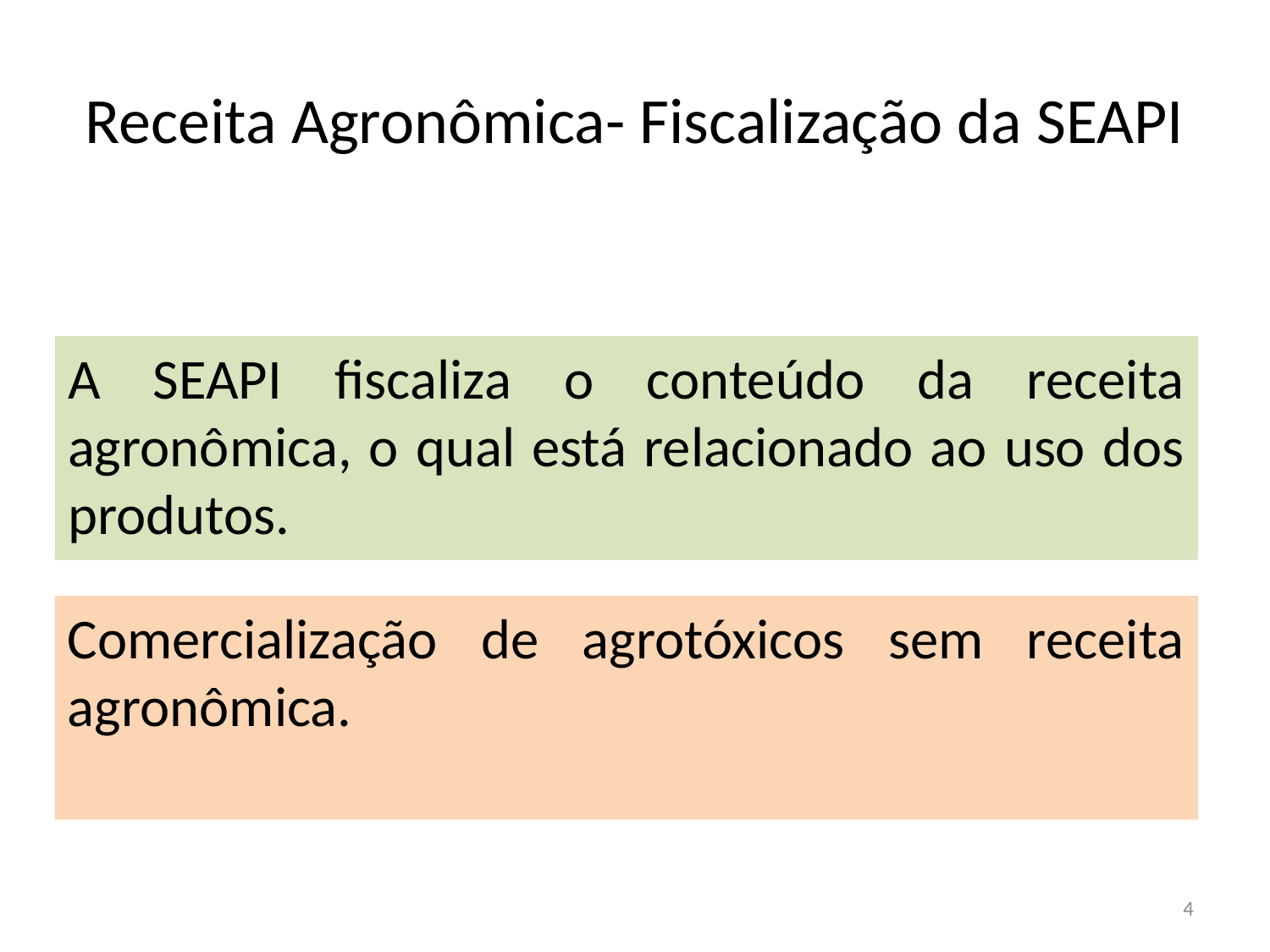

# Receita Agronômica- Fiscalização da SEAPI
A SEAPI fiscaliza o conteúdo da receita agronômica, o qual está relacionado ao uso dos produtos.
Comercialização de agrotóxicos sem receita agronômica.
4